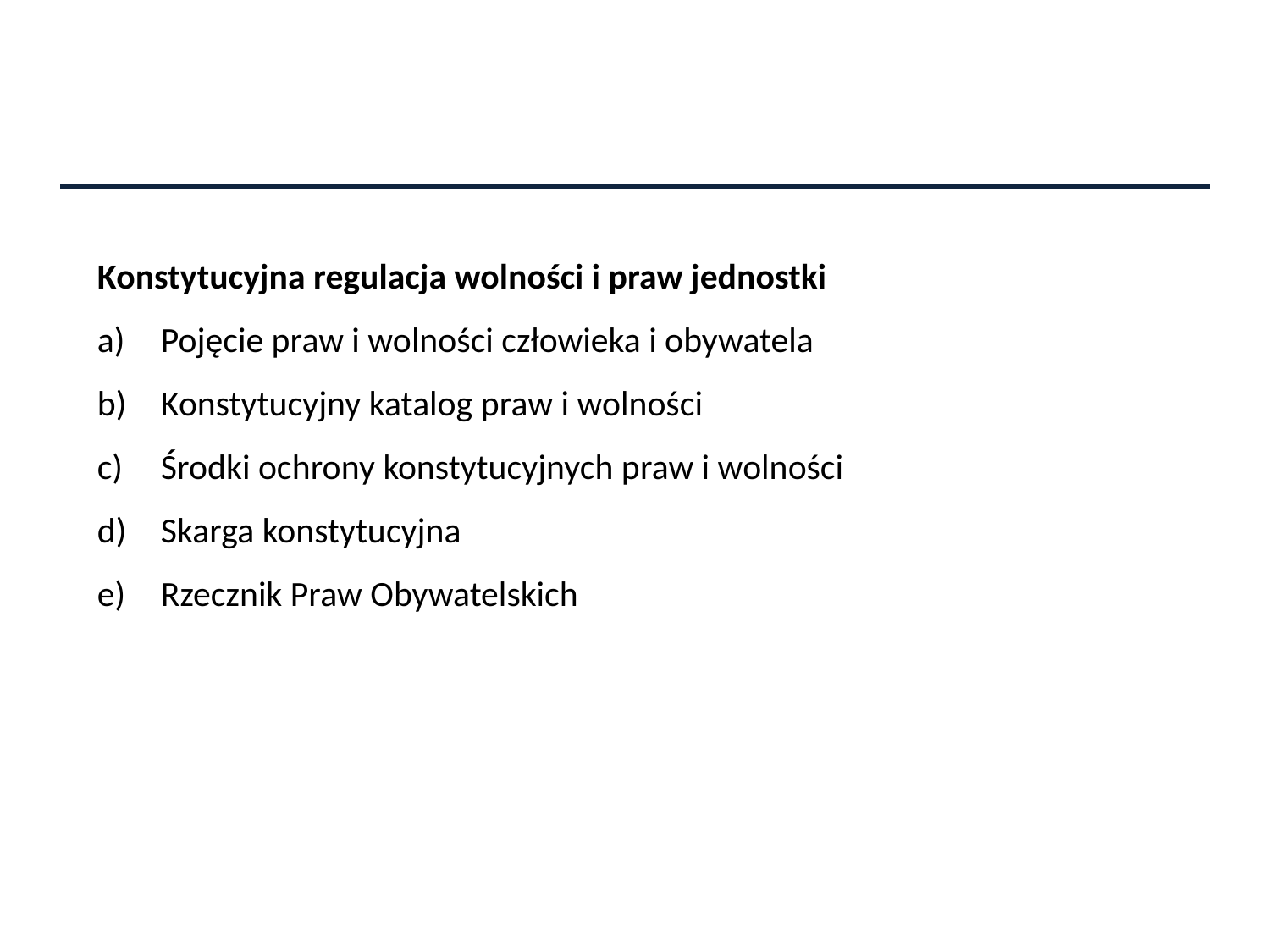

Konstytucyjna regulacja wolności i praw jednostki
Pojęcie praw i wolności człowieka i obywatela
Konstytucyjny katalog praw i wolności
Środki ochrony konstytucyjnych praw i wolności
Skarga konstytucyjna
Rzecznik Praw Obywatelskich